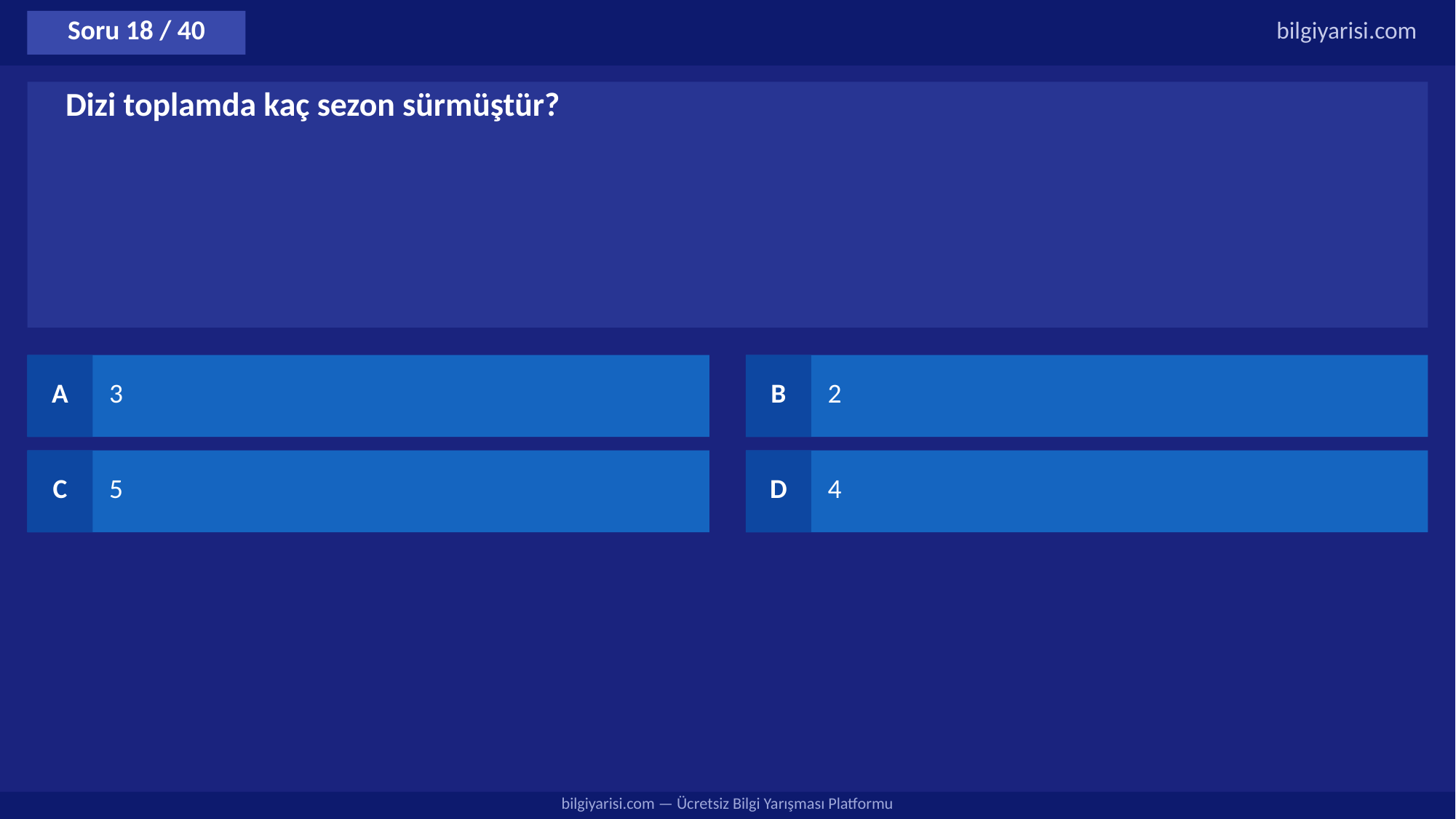

Soru 18 / 40
bilgiyarisi.com

Dizi toplamda kaç sezon sürmüştür?

A
3

B
2

C
5

D
4
bilgiyarisi.com — Ücretsiz Bilgi Yarışması Platformu